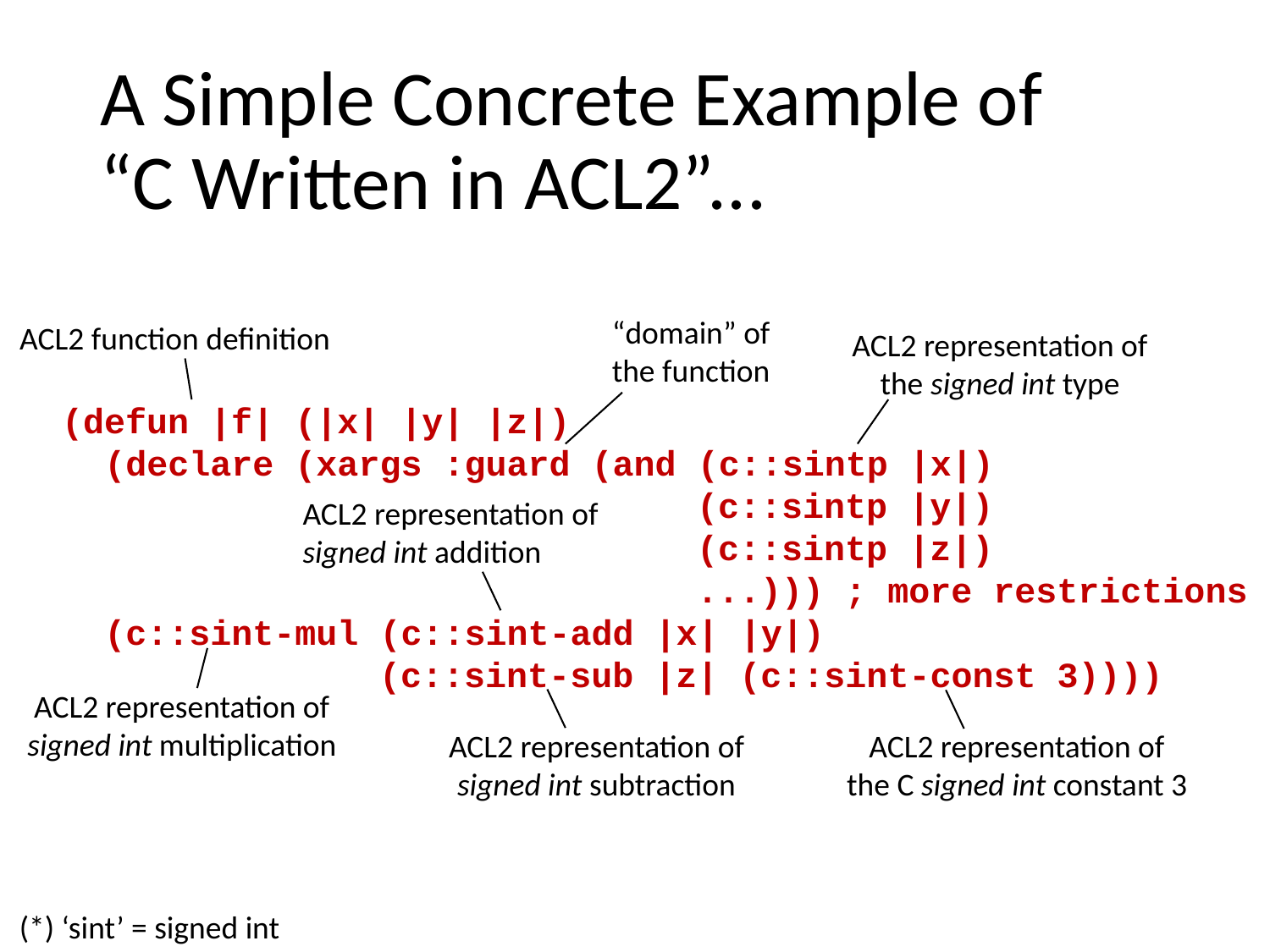

# A Simple Concrete Example of “C Written in ACL2”...
“domain” of
the function
ACL2 function definition
ACL2 representation of
the signed int type
(defun |f| (|x| |y| |z|)
  (declare (xargs :guard (and (c::sintp |x|)
                              (c::sintp |y|)
                              (c::sintp |z|)
                              ...))) ; more restrictions
  (c::sint-mul (c::sint-add |x| |y|)
               (c::sint-sub |z| (c::sint-const 3))))
ACL2 representation of
signed int addition
ACL2 representation of
signed int multiplication
ACL2 representation of
signed int subtraction
ACL2 representation of
the C signed int constant 3
(*) ‘sint’ = signed int